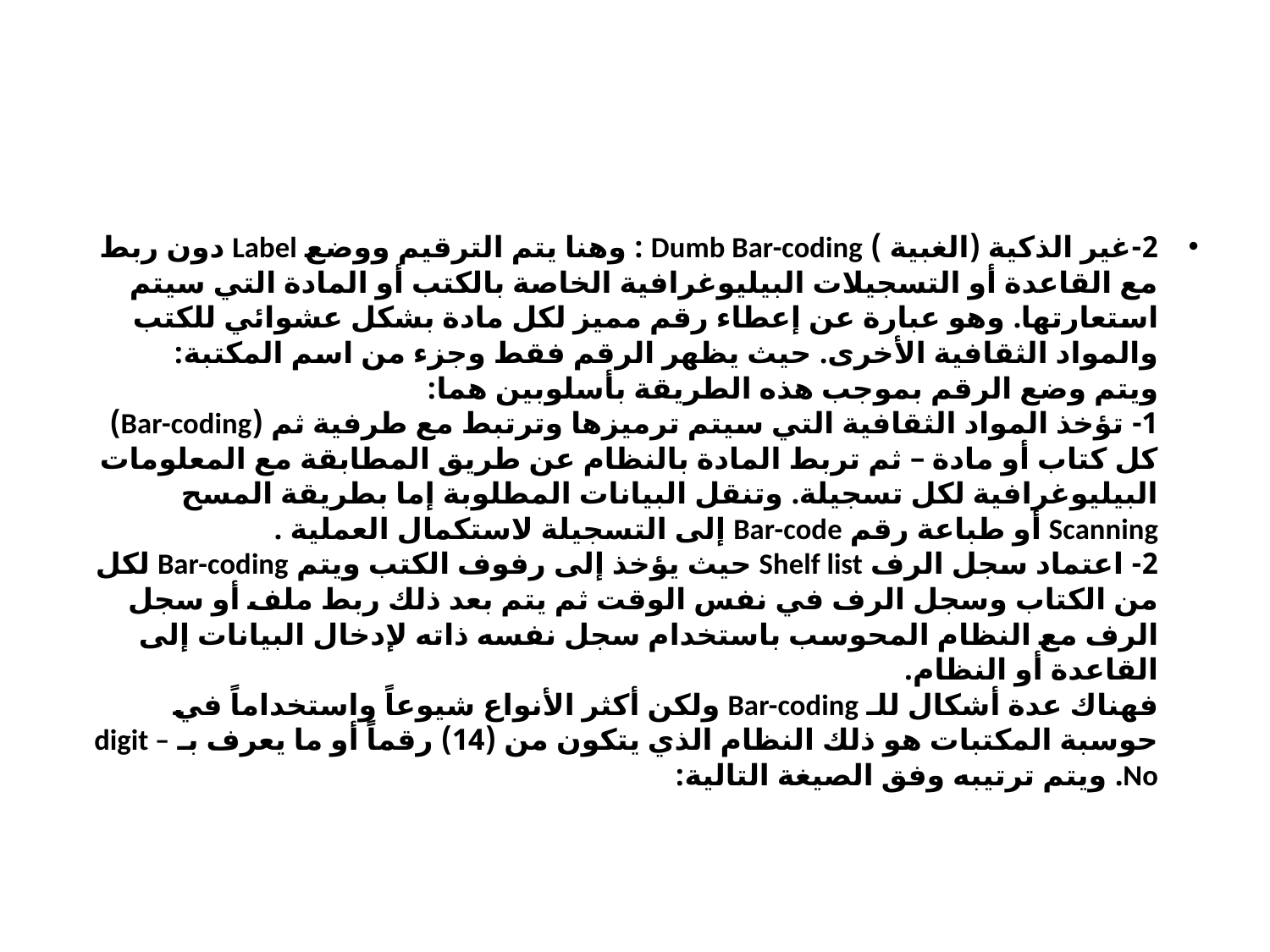

#
2-غير الذكية (الغبية ) Dumb Bar-coding : وهنا يتم الترقيم ووضع Label دون ربط مع القاعدة أو التسجيلات البيليوغرافية الخاصة بالكتب أو المادة التي سيتم استعارتها. وهو عبارة عن إعطاء رقم مميز لكل مادة بشكل عشوائي للكتب والمواد الثقافية الأخرى. حيث يظهر الرقم فقط وجزء من اسم المكتبة:
ويتم وضع الرقم بموجب هذه الطريقة بأسلوبين هما:
1- تؤخذ المواد الثقافية التي سيتم ترميزها وترتبط مع طرفية ثم (Bar-coding) كل كتاب أو مادة – ثم تربط المادة بالنظام عن طريق المطابقة مع المعلومات البيليوغرافية لكل تسجيلة. وتنقل البيانات المطلوبة إما بطريقة المسح Scanning أو طباعة رقم Bar-code إلى التسجيلة لاستكمال العملية .
2- اعتماد سجل الرف Shelf list حيث يؤخذ إلى رفوف الكتب ويتم Bar-coding لكل من الكتاب وسجل الرف في نفس الوقت ثم يتم بعد ذلك ربط ملف أو سجل الرف مع النظام المحوسب باستخدام سجل نفسه ذاته لإدخال البيانات إلى القاعدة أو النظام.
فهناك عدة أشكال للـ Bar-coding ولكن أكثر الأنواع شيوعاً واستخداماً في حوسبة المكتبات هو ذلك النظام الذي يتكون من (14) رقماً أو ما يعرف بـ digit – No. ويتم ترتيبه وفق الصيغة التالية: